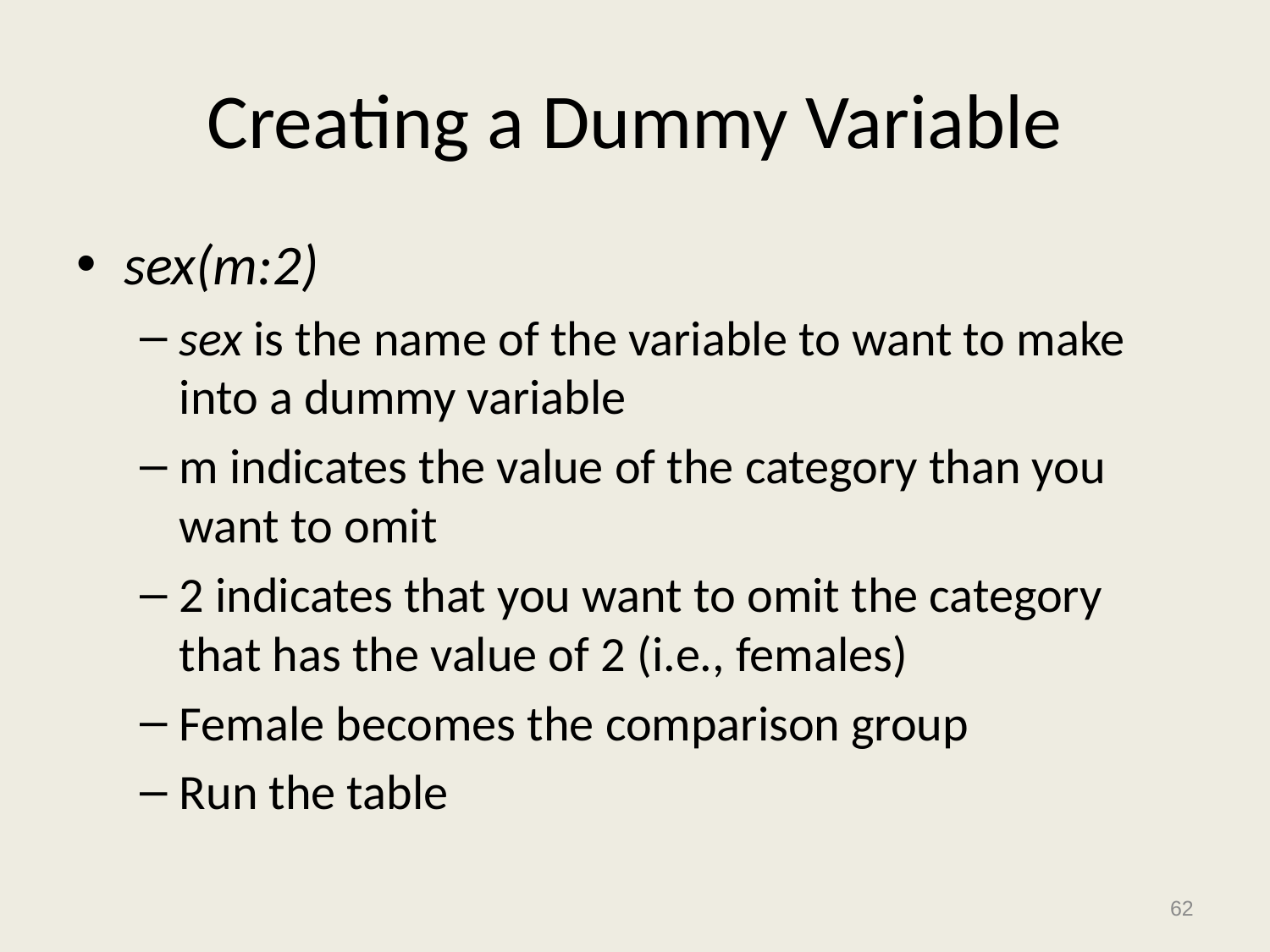

# Creating a Dummy Variable
sex(m:2)
sex is the name of the variable to want to make into a dummy variable
m indicates the value of the category than you want to omit
2 indicates that you want to omit the category that has the value of 2 (i.e., females)
Female becomes the comparison group
Run the table
62